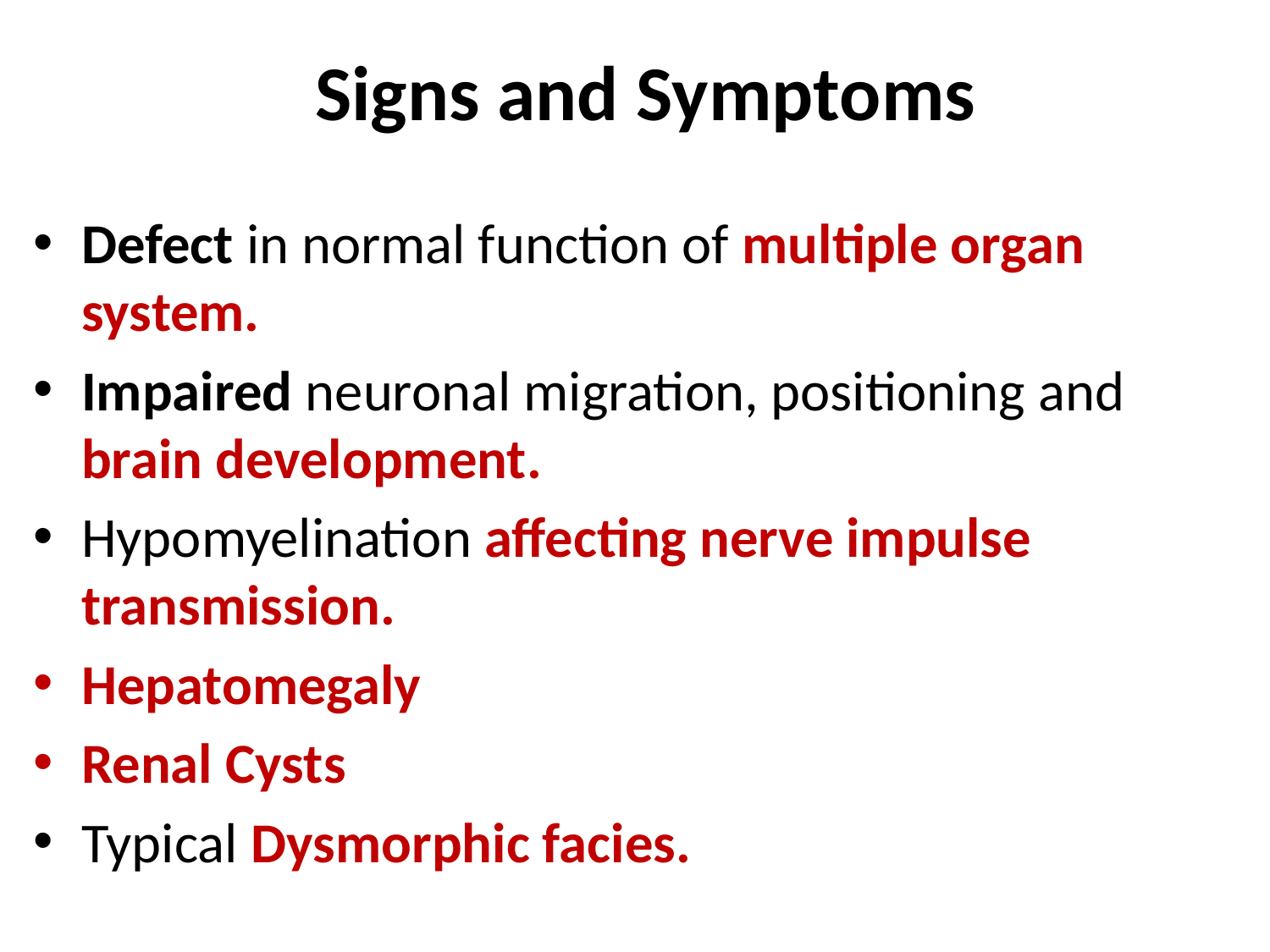

# Signs and Symptoms
Defect in normal function of multiple organ system.
Impaired neuronal migration, positioning and brain development.
Hypomyelination affecting nerve impulse transmission.
Hepatomegaly
Renal Cysts
Typical Dysmorphic facies.